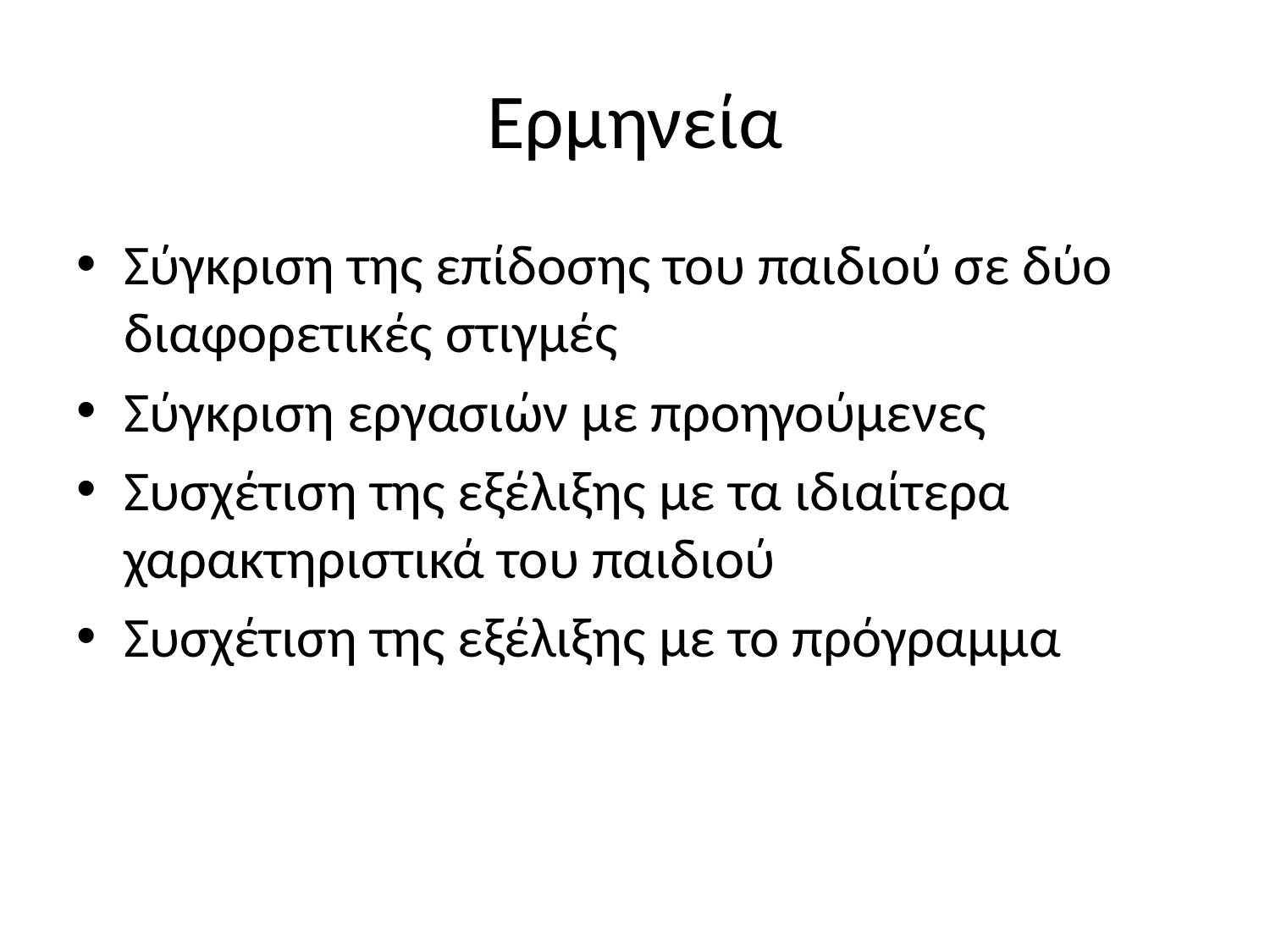

# Ερμηνεία
Σύγκριση της επίδοσης του παιδιού σε δύο διαφορετικές στιγμές
Σύγκριση εργασιών με προηγούμενες
Συσχέτιση της εξέλιξης με τα ιδιαίτερα χαρακτηριστικά του παιδιού
Συσχέτιση της εξέλιξης με το πρόγραμμα